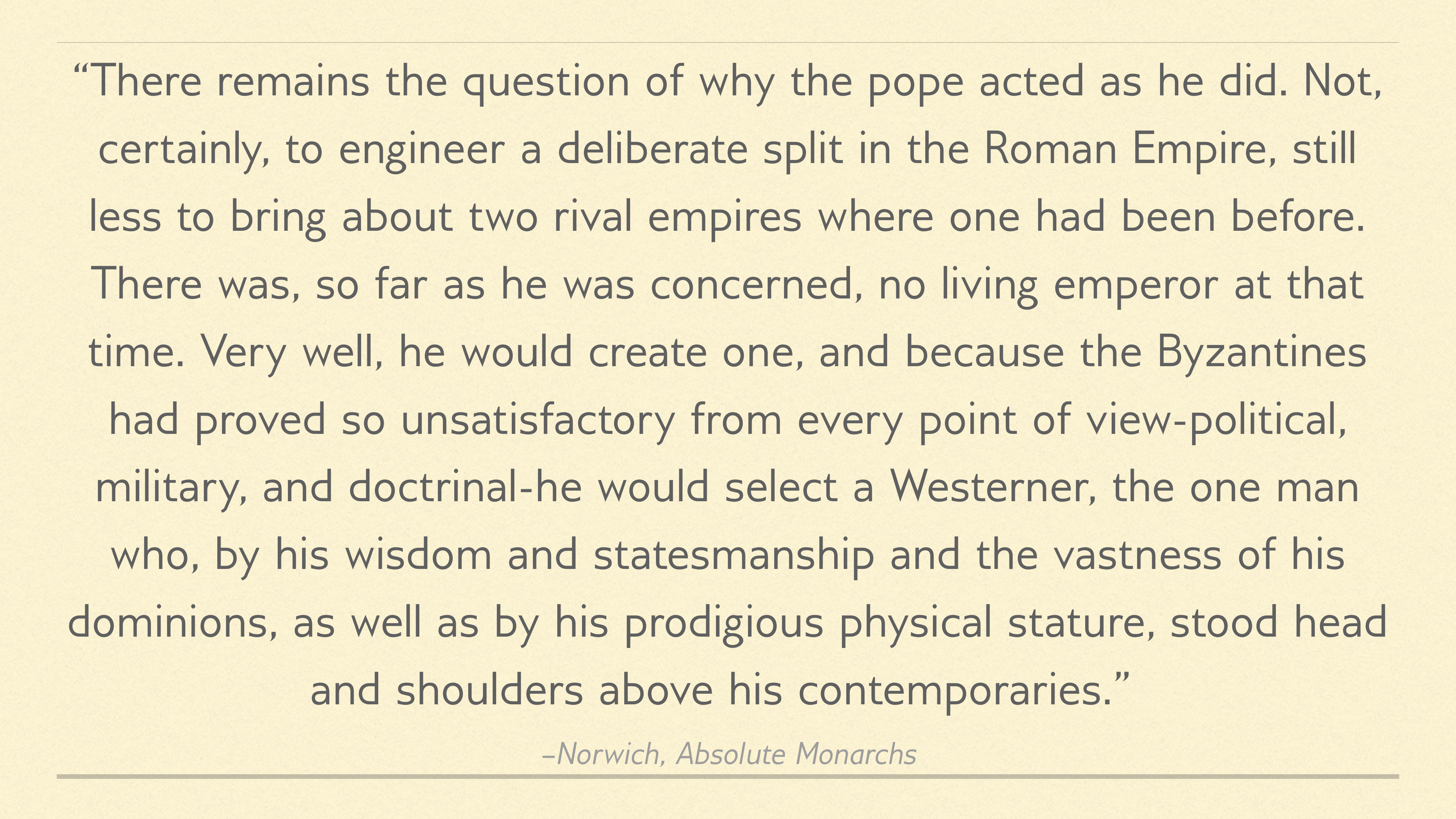

“There remains the question of why the pope acted as he did. Not, certainly, to engineer a deliberate split in the Roman Empire, still less to bring about two rival empires where one had been before. There was, so far as he was concerned, no living emperor at that time. Very well, he would create one, and because the Byzantines had proved so unsatisfactory from every point of view-political, military, and doctrinal-he would select a Westerner, the one man who, by his wisdom and statesmanship and the vastness of his dominions, as well as by his prodigious physical stature, stood head and shoulders above his contemporaries.”
–Norwich, Absolute Monarchs